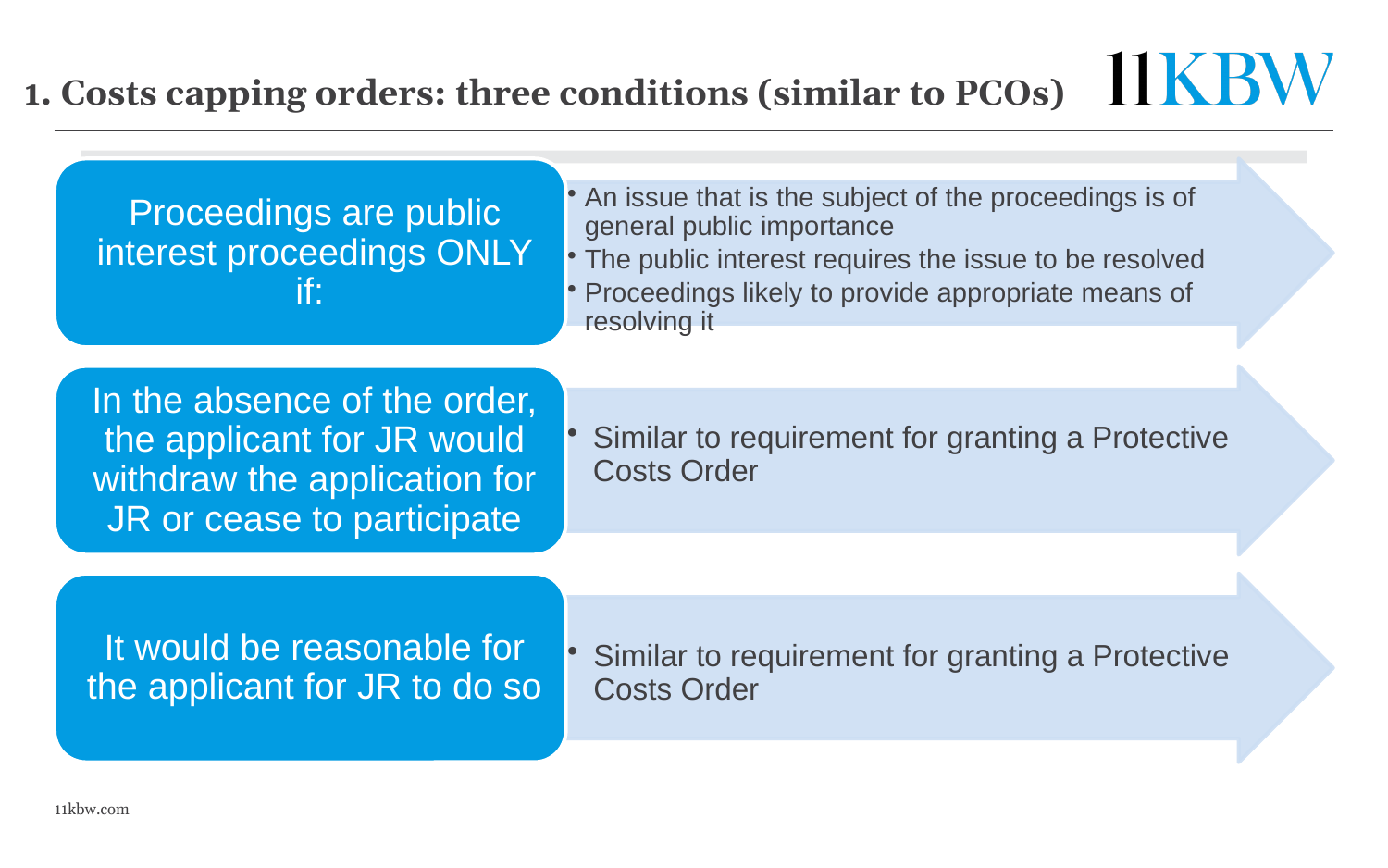

22
# 1. Costs capping orders: three conditions (similar to PCOs)
An issue that is the subject of the proceedings is of general public importance
The public interest requires the issue to be resolved
Proceedings likely to provide appropriate means of resolving it
Proceedings are public interest proceedings ONLY if:

Similar to requirement for granting a Protective Costs Order
In the absence of the order, the applicant for JR would withdraw the application for JR or cease to participate

Similar to requirement for granting a Protective Costs Order

It would be reasonable for the applicant for JR to do so
11kbw.com